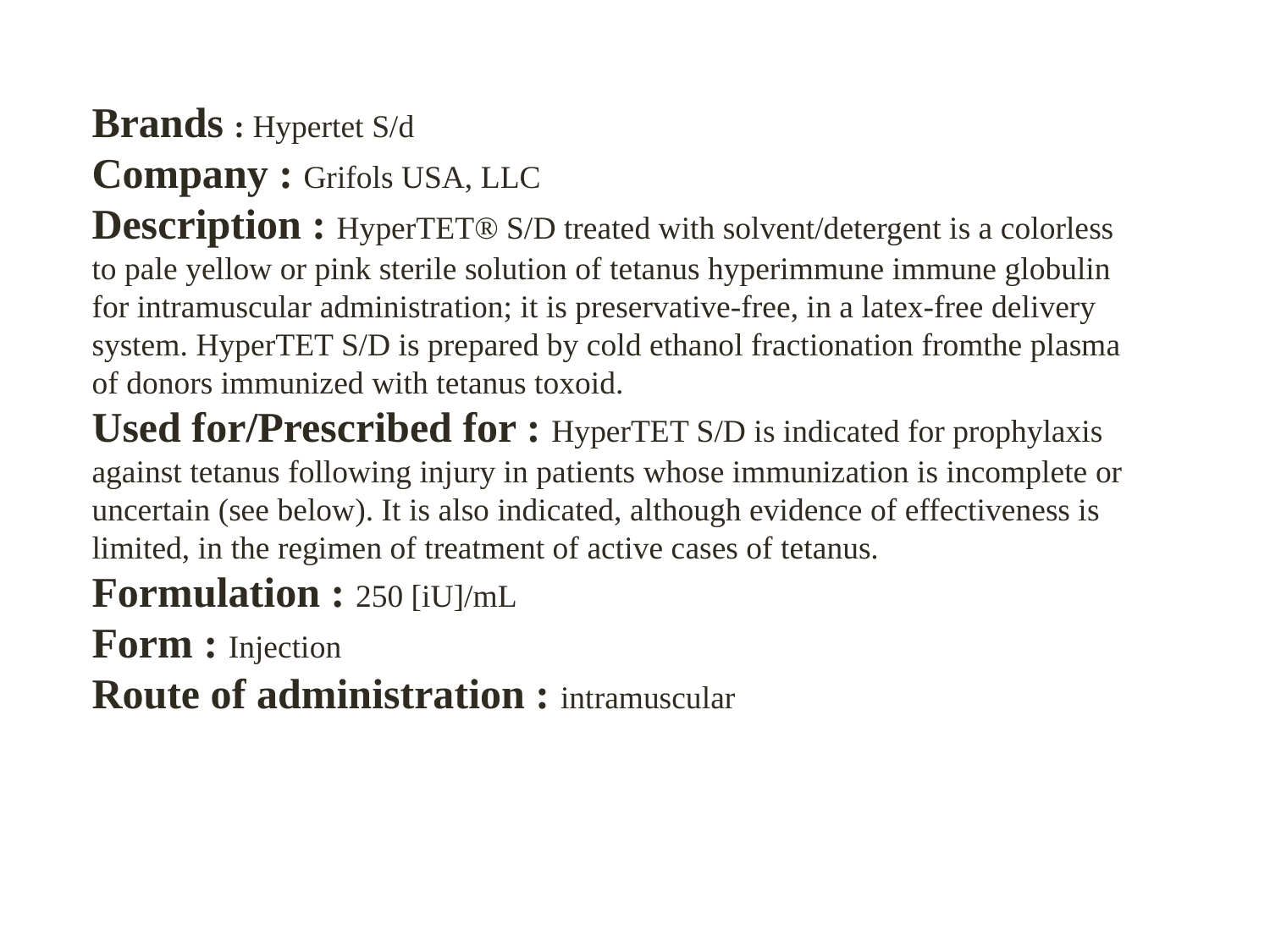

Brands : Hypertet S/d
Company : Grifols USA, LLC
Description : HyperTET® S/D treated with solvent/detergent is a colorless to pale yellow or pink sterile solution of tetanus hyperimmune immune globulin for intramuscular administration; it is preservative-free, in a latex-free delivery system. HyperTET S/D is prepared by cold ethanol fractionation fromthe plasma of donors immunized with tetanus toxoid.
Used for/Prescribed for : HyperTET S/D is indicated for prophylaxis against tetanus following injury in patients whose immunization is incomplete or uncertain (see below). It is also indicated, although evidence of effectiveness is limited, in the regimen of treatment of active cases of tetanus.
Formulation : 250 [iU]/mL
Form : Injection
Route of administration : intramuscular